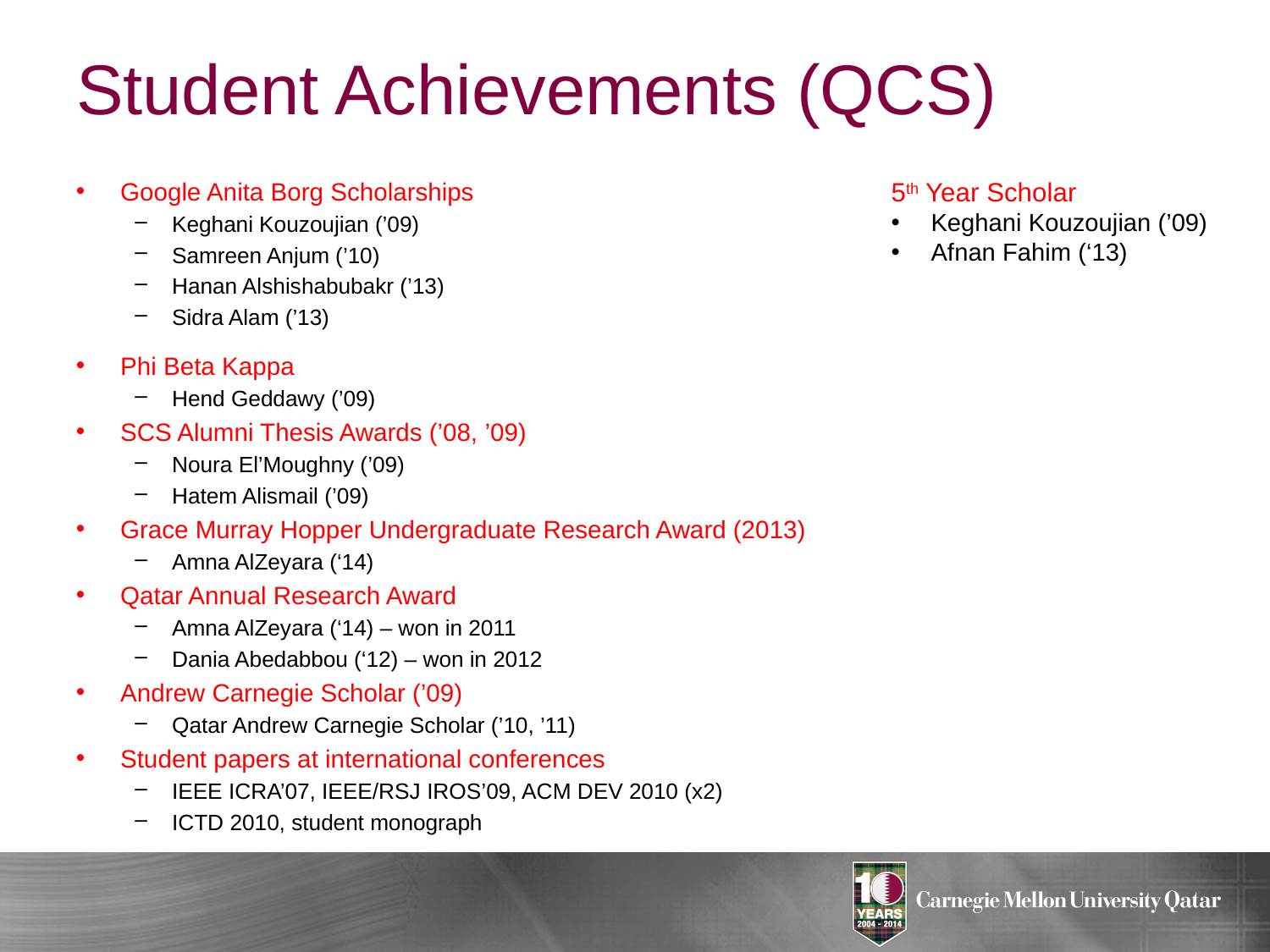

# Student Achievements (QCS)
Google Anita Borg Scholarships
Keghani Kouzoujian (’09)
Samreen Anjum (’10)
Hanan Alshishabubakr (’13)
Sidra Alam (’13)

Phi Beta Kappa
Hend Geddawy (’09)
SCS Alumni Thesis Awards (’08, ’09)
Noura El’Moughny (’09)
Hatem Alismail (’09)
Grace Murray Hopper Undergraduate Research Award (2013)
Amna AlZeyara (‘14)
Qatar Annual Research Award
Amna AlZeyara (‘14) – won in 2011
Dania Abedabbou (‘12) – won in 2012
Andrew Carnegie Scholar (’09)
Qatar Andrew Carnegie Scholar (’10, ’11)
Student papers at international conferences
IEEE ICRA’07, IEEE/RSJ IROS’09, ACM DEV 2010 (x2)
ICTD 2010, student monograph

5th Year Scholar
Keghani Kouzoujian (’09)
Afnan Fahim (‘13)